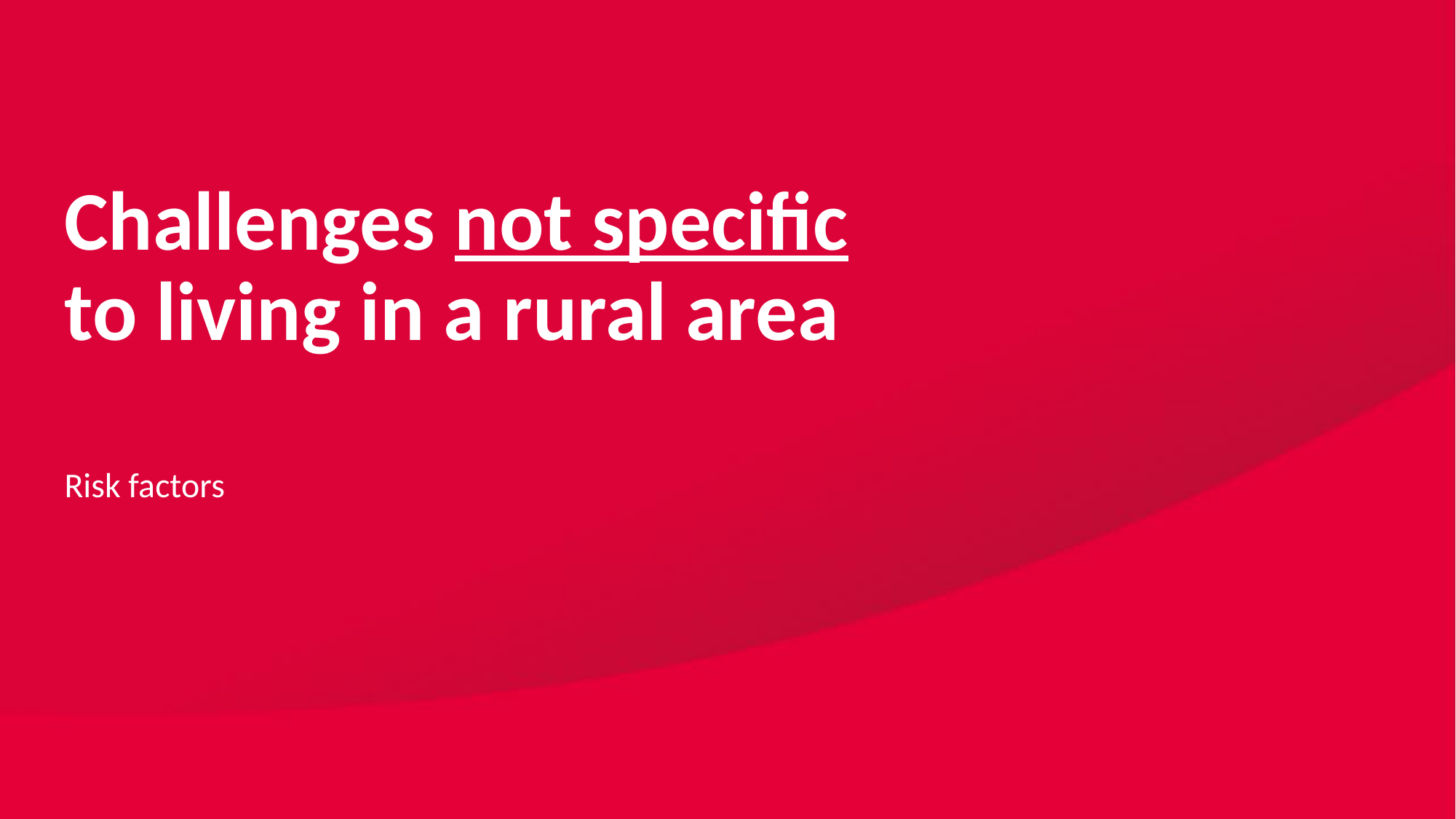

# Challenges not specific to living in a rural area
Risk factors